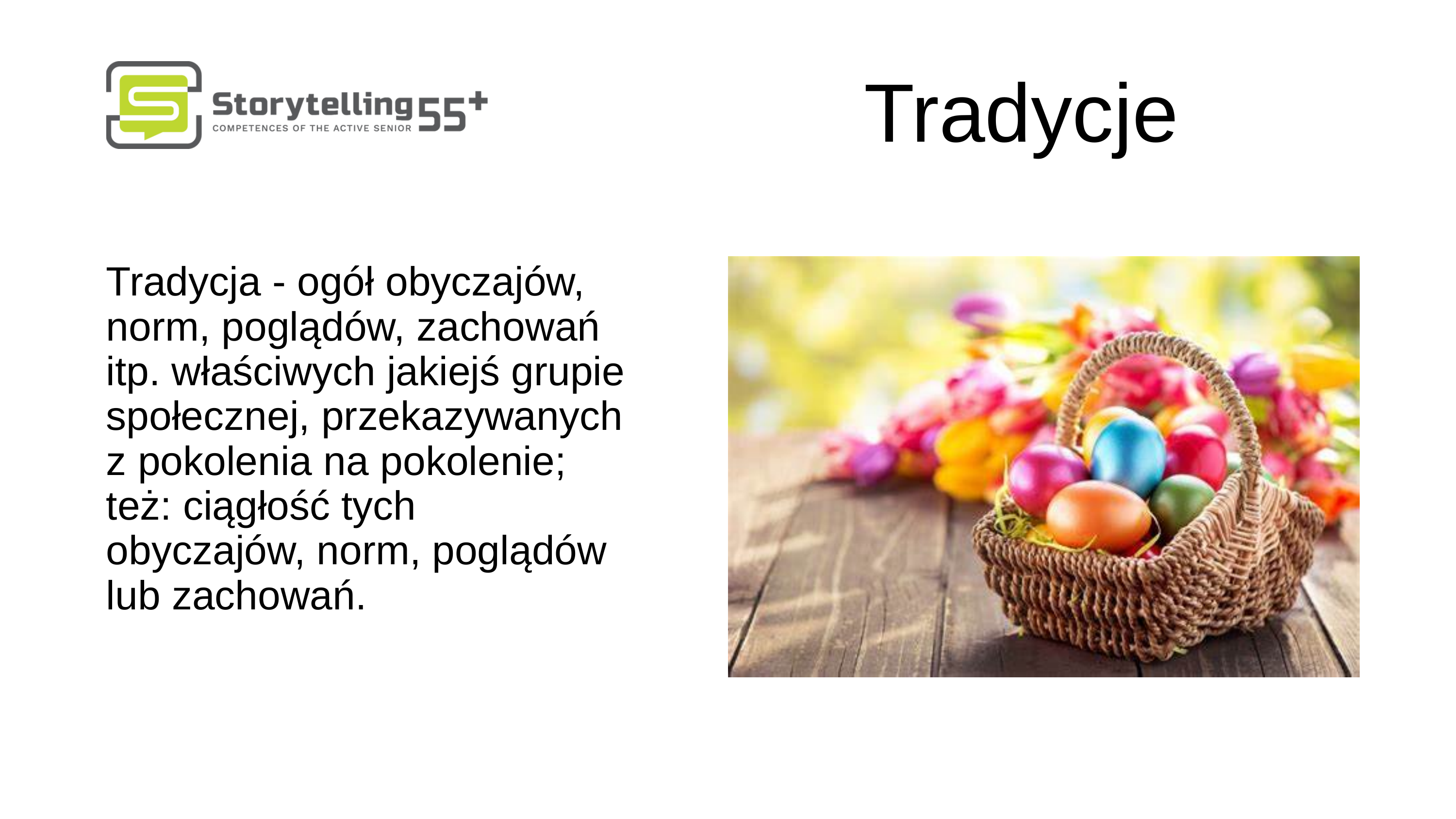

Tradycje

Tradycja - ogół obyczajów, norm, poglądów, zachowań itp. właściwych jakiejś grupie społecznej, przekazywanych z pokolenia na pokolenie; też: ciągłość tych obyczajów, norm, poglądów lub zachowań.